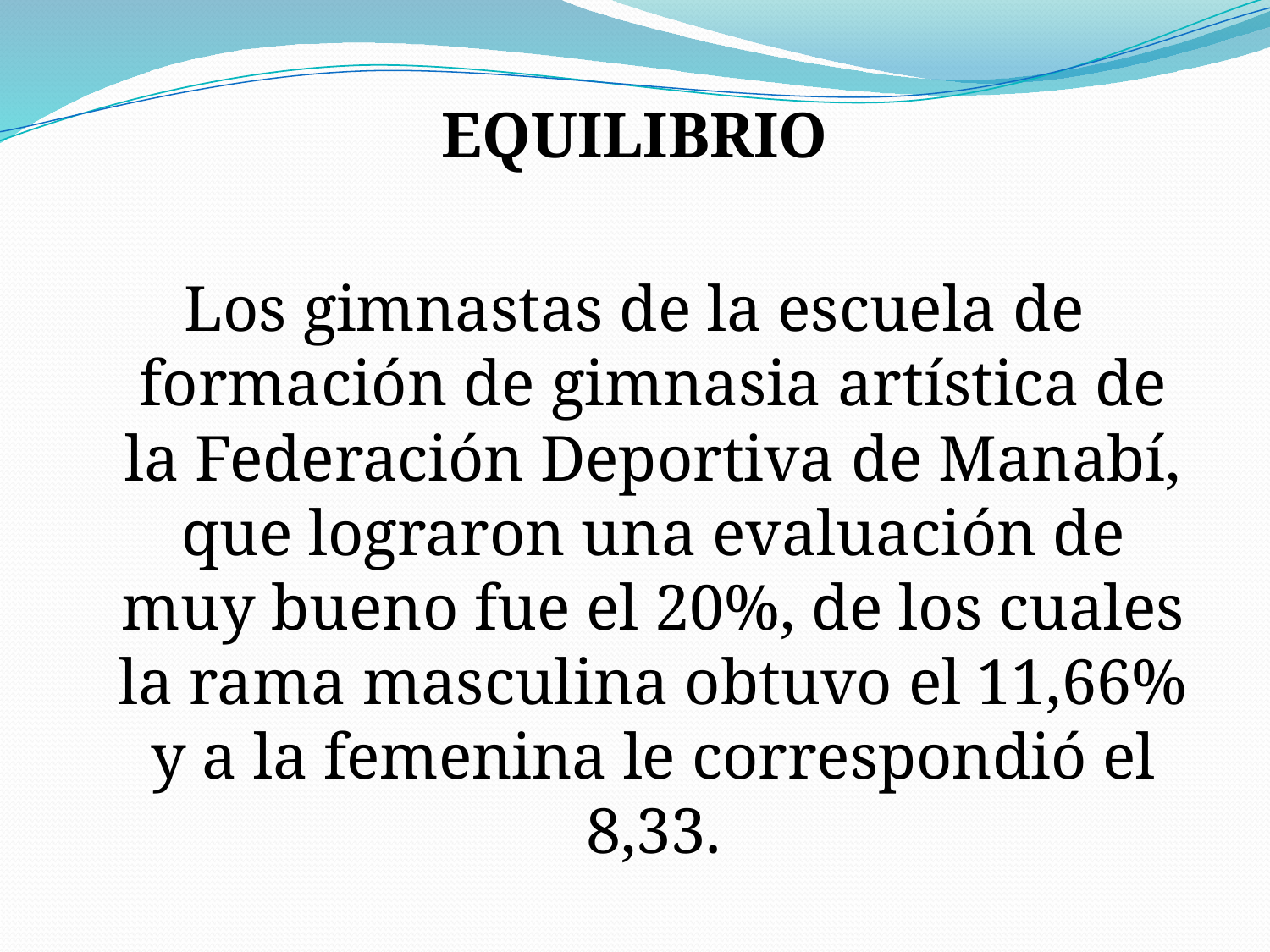

EQUILIBRIO

Los gimnastas de la escuela de formación de gimnasia artística de la Federación Deportiva de Manabí, que lograron una evaluación de muy bueno fue el 20%, de los cuales la rama masculina obtuvo el 11,66% y a la femenina le correspondió el 8,33.